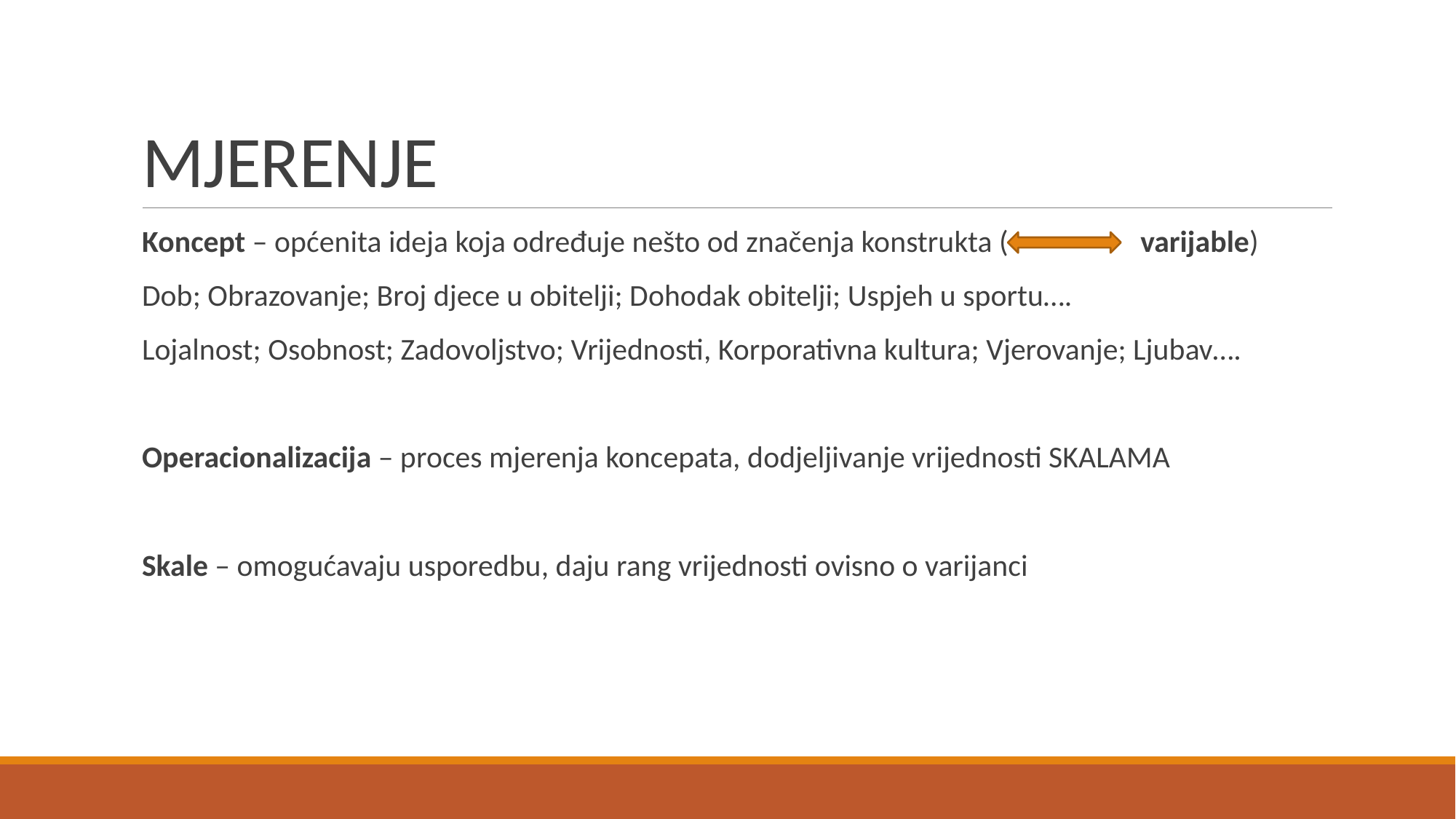

# MJERENJE
Koncept – općenita ideja koja određuje nešto od značenja konstrukta (                   varijable)
Dob; Obrazovanje; Broj djece u obitelji; Dohodak obitelji; Uspjeh u sportu….
Lojalnost; Osobnost; Zadovoljstvo; Vrijednosti, Korporativna kultura; Vjerovanje; Ljubav….

Operacionalizacija – proces mjerenja koncepata, dodjeljivanje vrijednosti SKALAMA

Skale – omogućavaju usporedbu, daju rang vrijednosti ovisno o varijanci